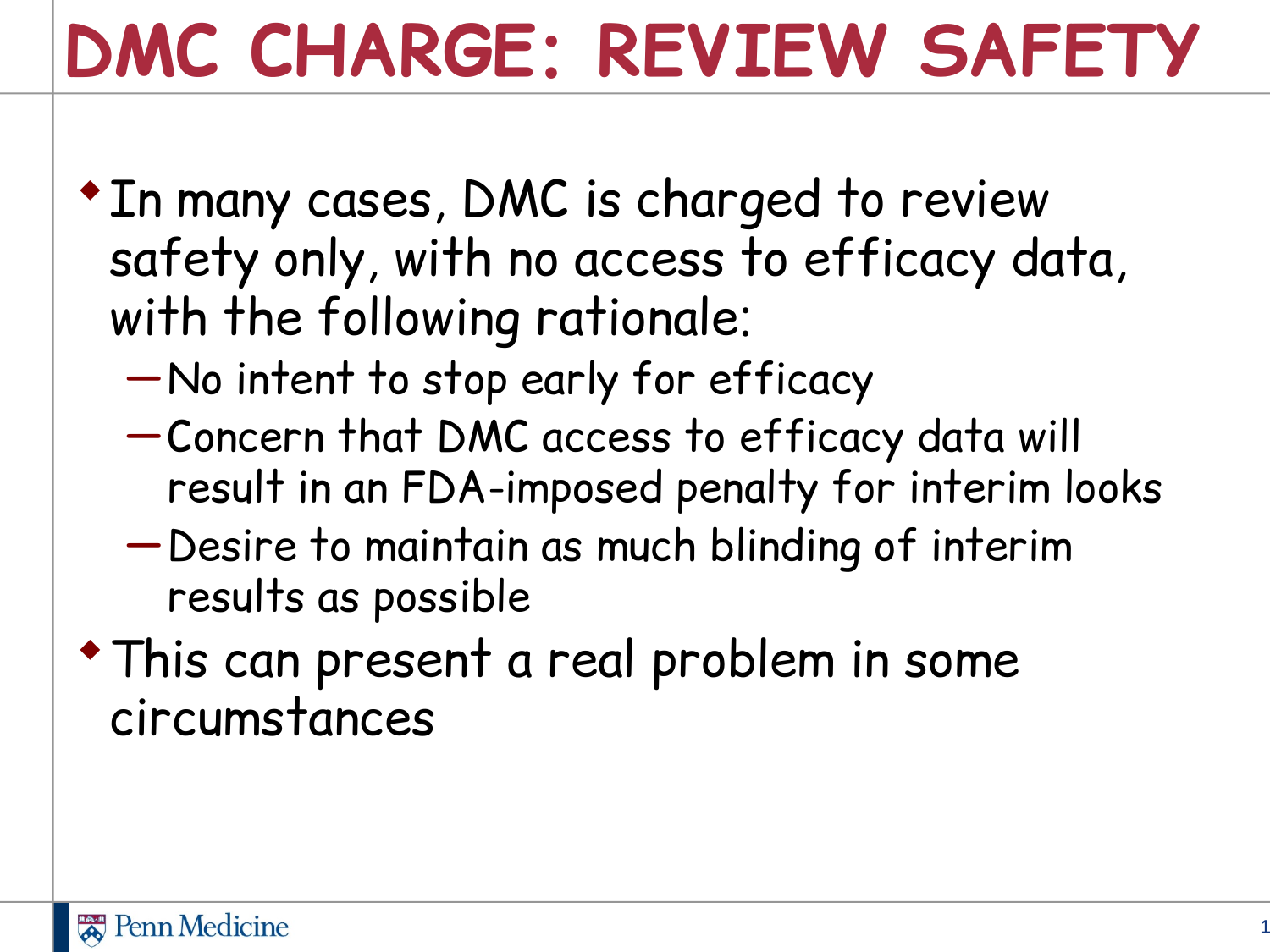

# DMC CHARGE: REVIEW SAFETY
In many cases, DMC is charged to review safety only, with no access to efficacy data, with the following rationale:
No intent to stop early for efficacy
Concern that DMC access to efficacy data will result in an FDA-imposed penalty for interim looks
Desire to maintain as much blinding of interim results as possible
This can present a real problem in some circumstances